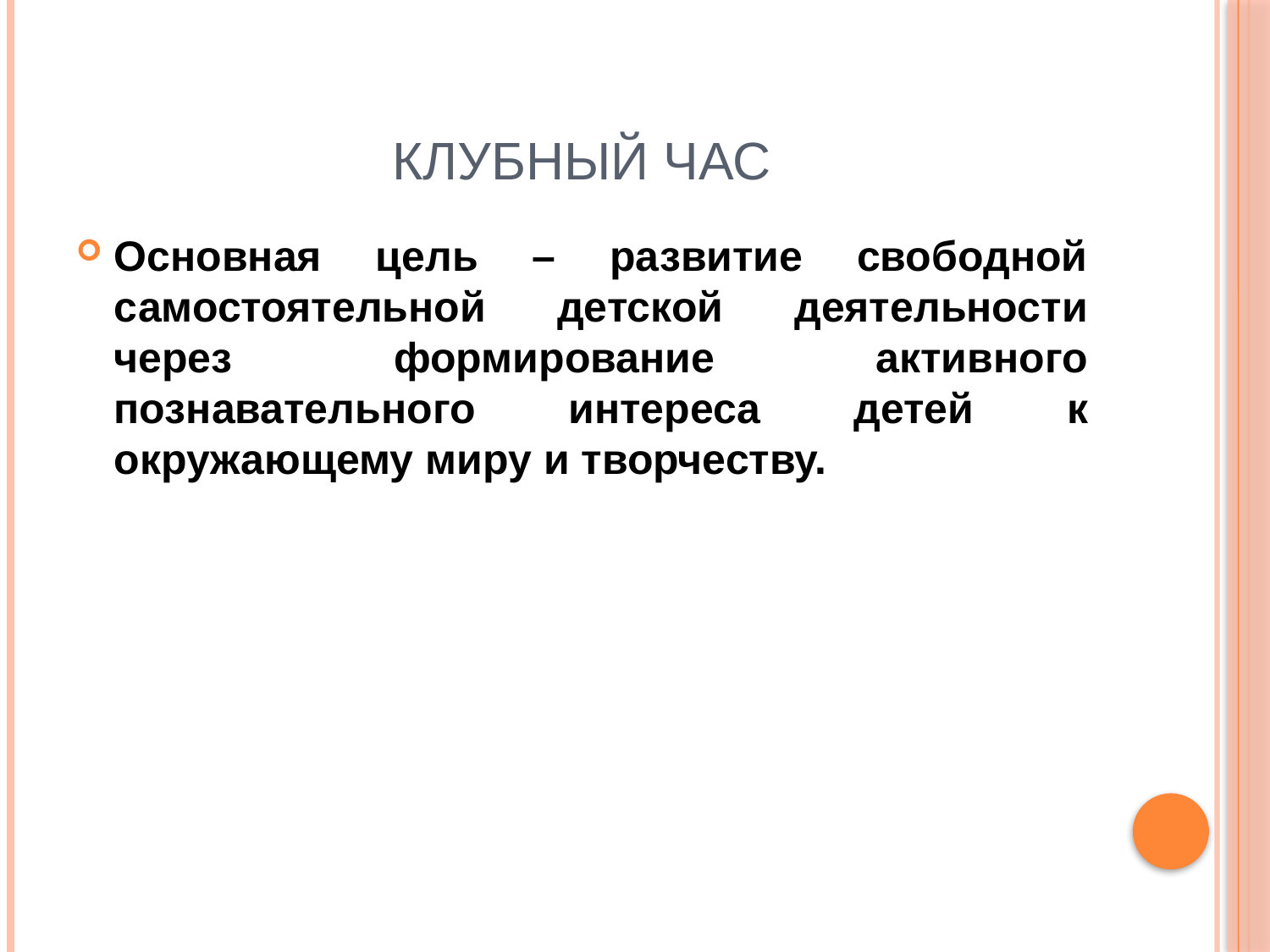

# Клубный час
Основная цель – развитие свободной самостоятельной детской деятельности через формирование активного познавательного интереса детей к окружающему миру и творчеству.